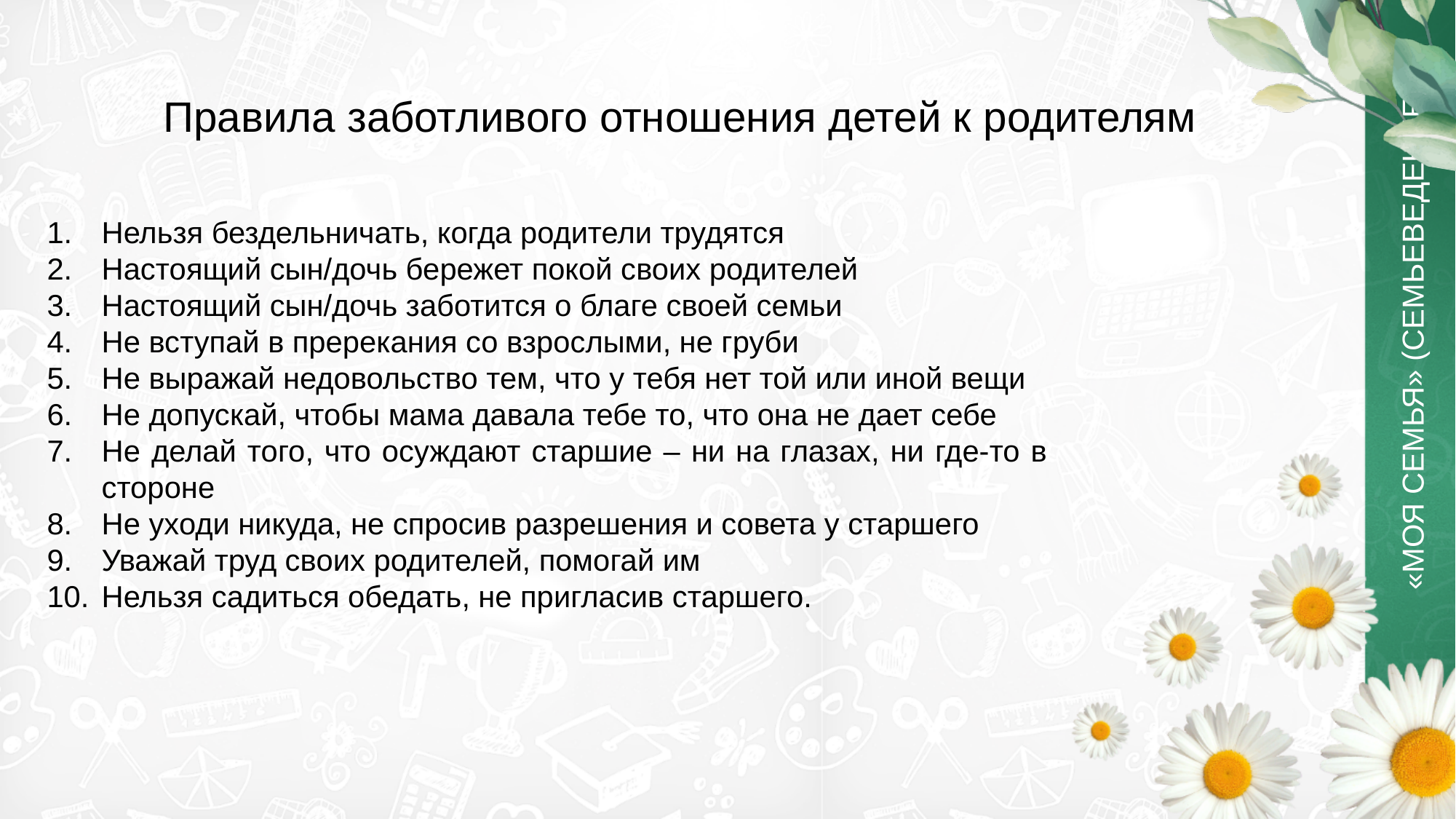

Правила заботливого отношения детей к родителям

Нельзя бездельничать, когда родители трудятся
Настоящий сын/дочь бережет покой своих родителей
Настоящий сын/дочь заботится о благе своей семьи
Не вступай в пререкания со взрослыми, не груби
Не выражай недовольство тем, что у тебя нет той или иной вещи
Не допускай, чтобы мама давала тебе то, что она не дает себе
Не делай того, что осуждают старшие – ни на глазах, ни где-то в стороне
Не уходи никуда, не спросив разрешения и совета у старшего
Уважай труд своих родителей, помогай им
Нельзя садиться обедать, не пригласив старшего.